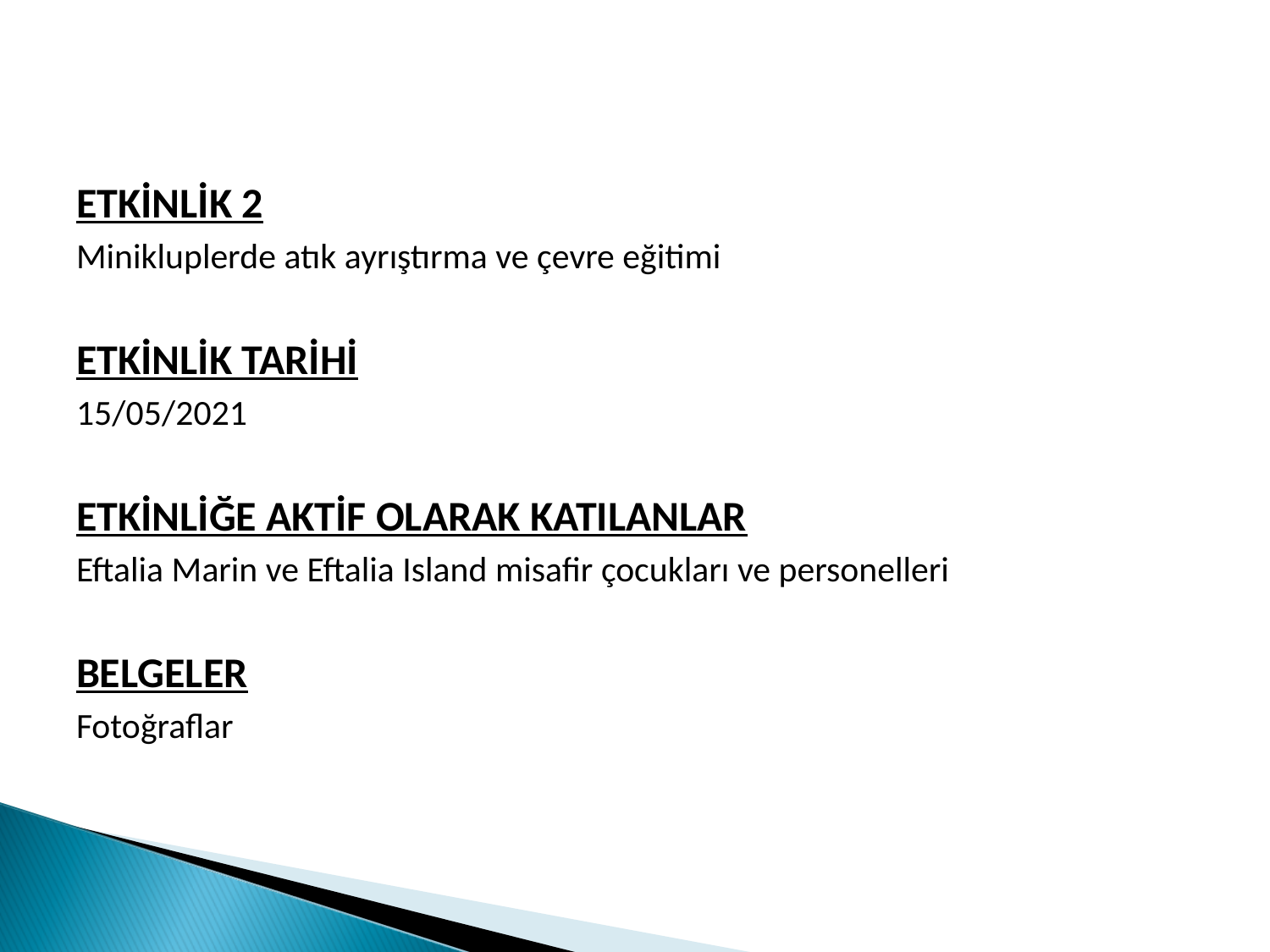

ETKİNLİK 2
Minikluplerde atık ayrıştırma ve çevre eğitimi

ETKİNLİK TARİHİ
15/05/2021

ETKİNLİĞE AKTİF OLARAK KATILANLAR
Eftalia Marin ve Eftalia Island misafir çocukları ve personelleri

BELGELER
Fotoğraflar